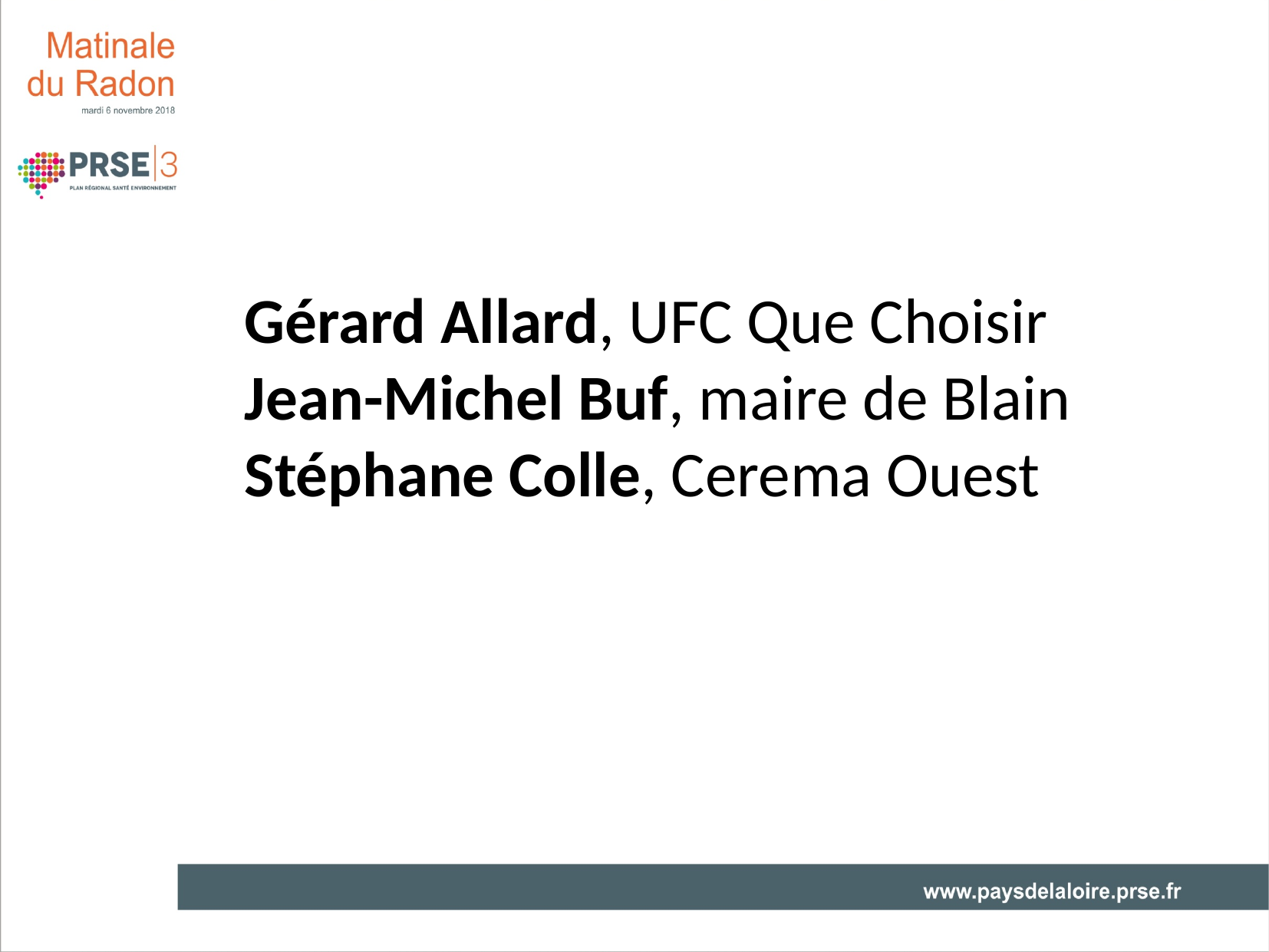

Gérard Allard, UFC Que Choisir
Jean-Michel Buf, maire de Blain
Stéphane Colle, Cerema Ouest